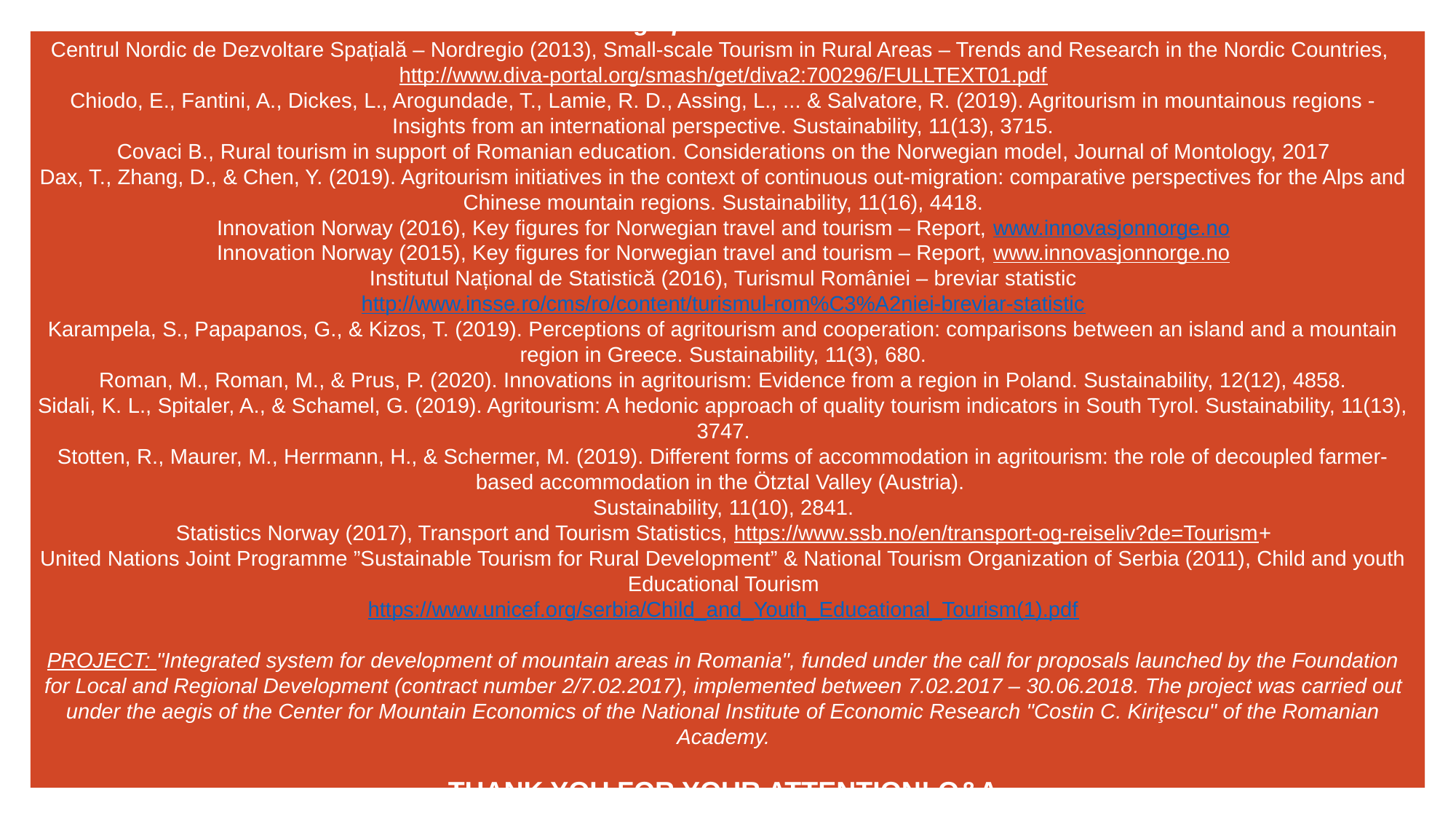

# Bibliographical references: Centrul Nordic de Dezvoltare Spațială – Nordregio (2013), Small-scale Tourism in Rural Areas – Trends and Research in the Nordic Countries, http://www.diva-portal.org/smash/get/diva2:700296/FULLTEXT01.pdf Chiodo, E., Fantini, A., Dickes, L., Arogundade, T., Lamie, R. D., Assing, L., ... & Salvatore, R. (2019). Agritourism in mountainous regions - Insights from an international perspective. Sustainability, 11(13), 3715. Covaci B., Rural tourism in support of Romanian education. Considerations on the Norwegian model, Journal of Montology, 2017 Dax, T., Zhang, D., & Chen, Y. (2019). Agritourism initiatives in the context of continuous out-migration: comparative perspectives for the Alps and Chinese mountain regions. Sustainability, 11(16), 4418. Innovation Norway (2016), Key figures for Norwegian travel and tourism – Report, www.innovasjonnorge.no Innovation Norway (2015), Key figures for Norwegian travel and tourism – Report, www.innovasjonnorge.no Institutul Național de Statistică (2016), Turismul României – breviar statistic http://www.insse.ro/cms/ro/content/turismul-rom%C3%A2niei-breviar-statistic Karampela, S., Papapanos, G., & Kizos, T. (2019). Perceptions of agritourism and cooperation: comparisons between an island and a mountain region in Greece. Sustainability, 11(3), 680. Roman, M., Roman, M., & Prus, P. (2020). Innovations in agritourism: Evidence from a region in Poland. Sustainability, 12(12), 4858. Sidali, K. L., Spitaler, A., & Schamel, G. (2019). Agritourism: A hedonic approach of quality tourism indicators in South Tyrol. Sustainability, 11(13), 3747. Stotten, R., Maurer, M., Herrmann, H., & Schermer, M. (2019). Different forms of accommodation in agritourism: the role of decoupled farmer-based accommodation in the Ötztal Valley (Austria).  Sustainability, 11(10), 2841. Statistics Norway (2017), Transport and Tourism Statistics, https://www.ssb.no/en/transport-og-reiseliv?de=Tourism+ United Nations Joint Programme ”Sustainable Tourism for Rural Development” & National Tourism Organization of Serbia (2011), Child and youth Educational Tourism https://www.unicef.org/serbia/Child_and_Youth_Educational_Tourism(1).pdf PROJECT: "Integrated system for development of mountain areas in Romania", funded under the call for proposals launched by the Foundation for Local and Regional Development (contract number 2/7.02.2017), implemented between 7.02.2017 – 30.06.2018. The project was carried out under the aegis of the Center for Mountain Economics of the National Institute of Economic Research "Costin C. Kiriţescu" of the Romanian Academy. THANK YOU FOR YOUR ATTENTION! Q&A